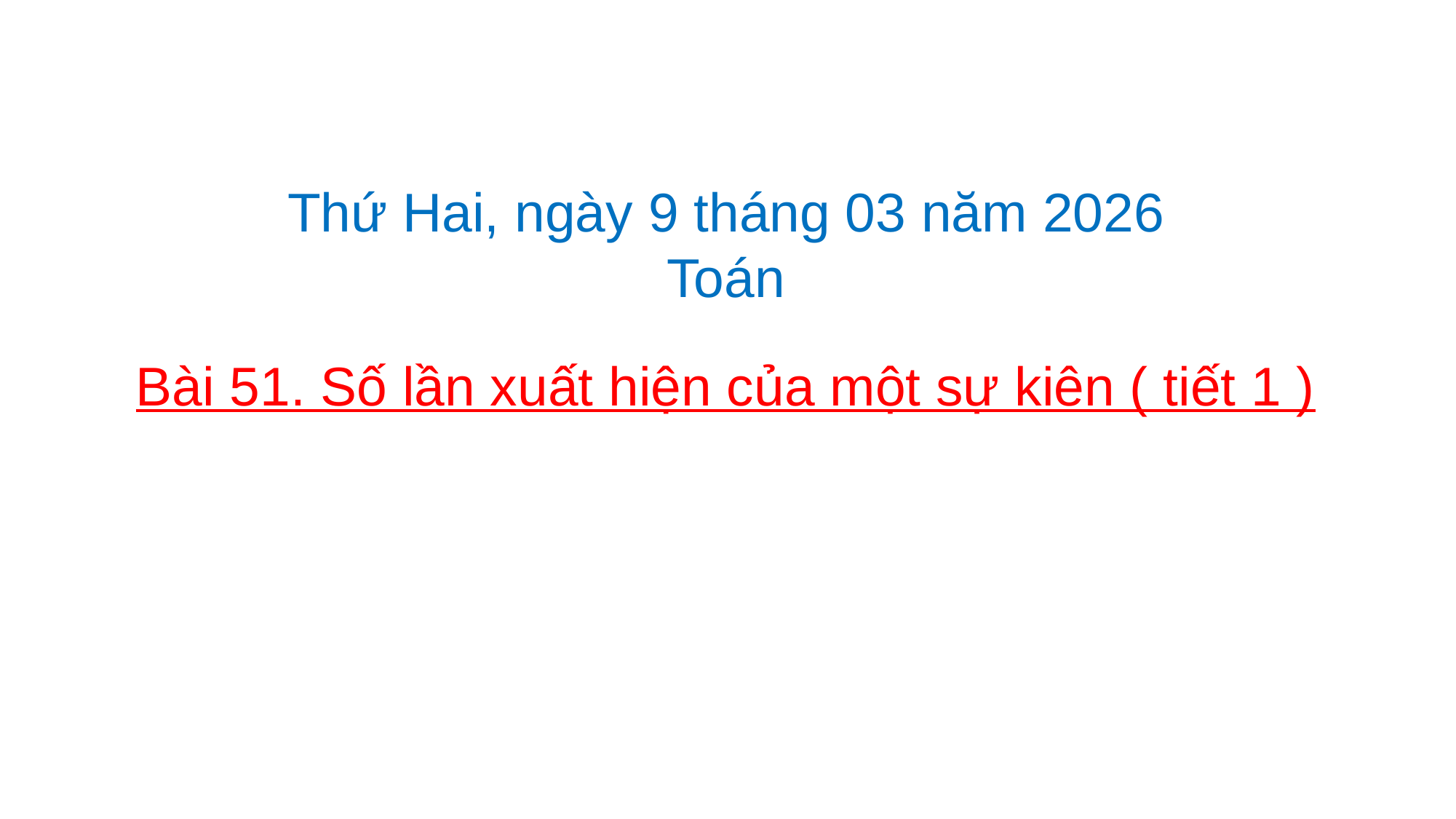

Thứ Hai, ngày 9 tháng 03 năm 2026
Toán
Bài 51. Số lần xuất hiện của một sự kiên ( tiết 1 )